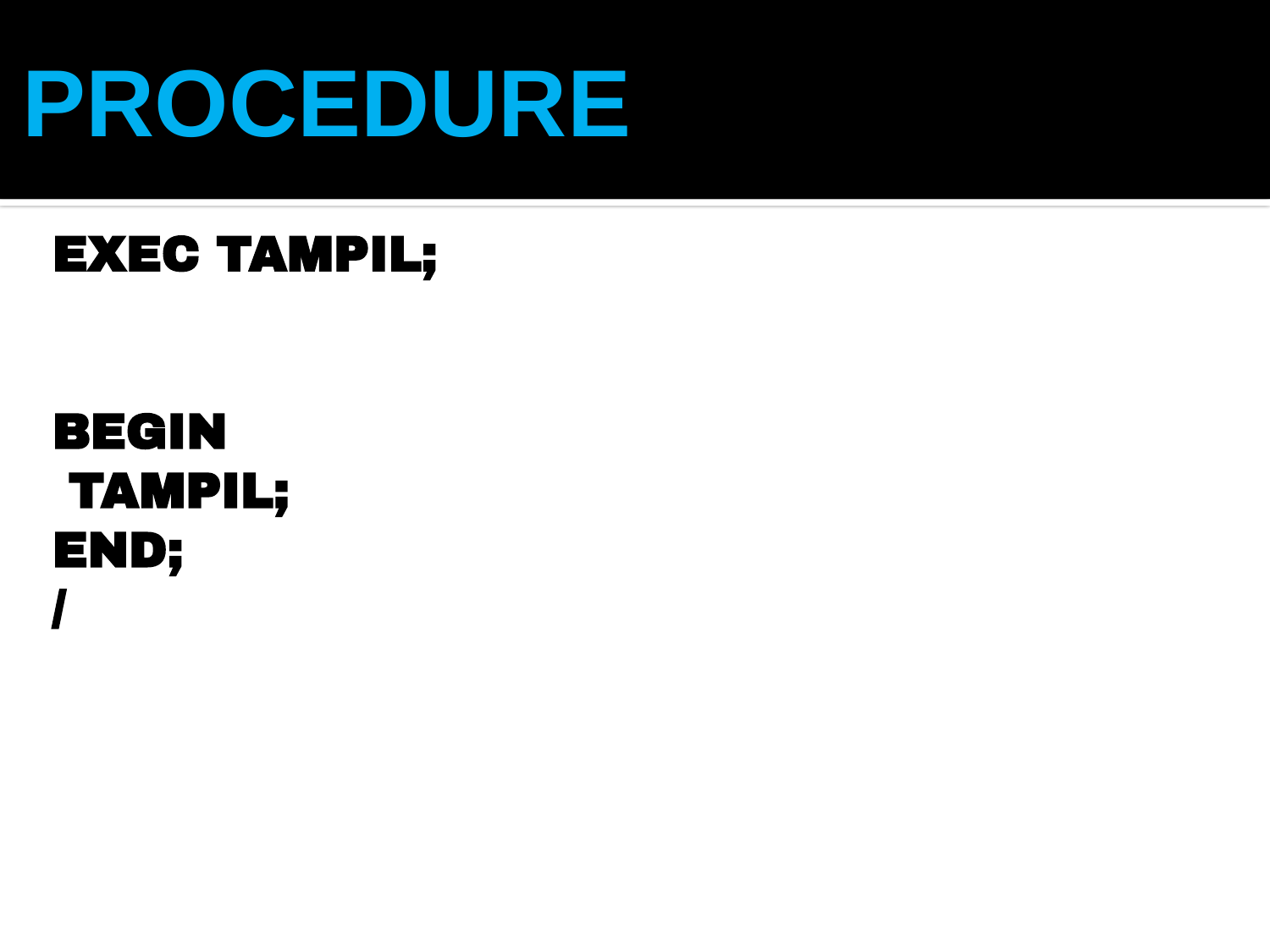

# PROCEDURE
EXEC TAMPIL;

BEGIN
 TAMPIL;
END;
/